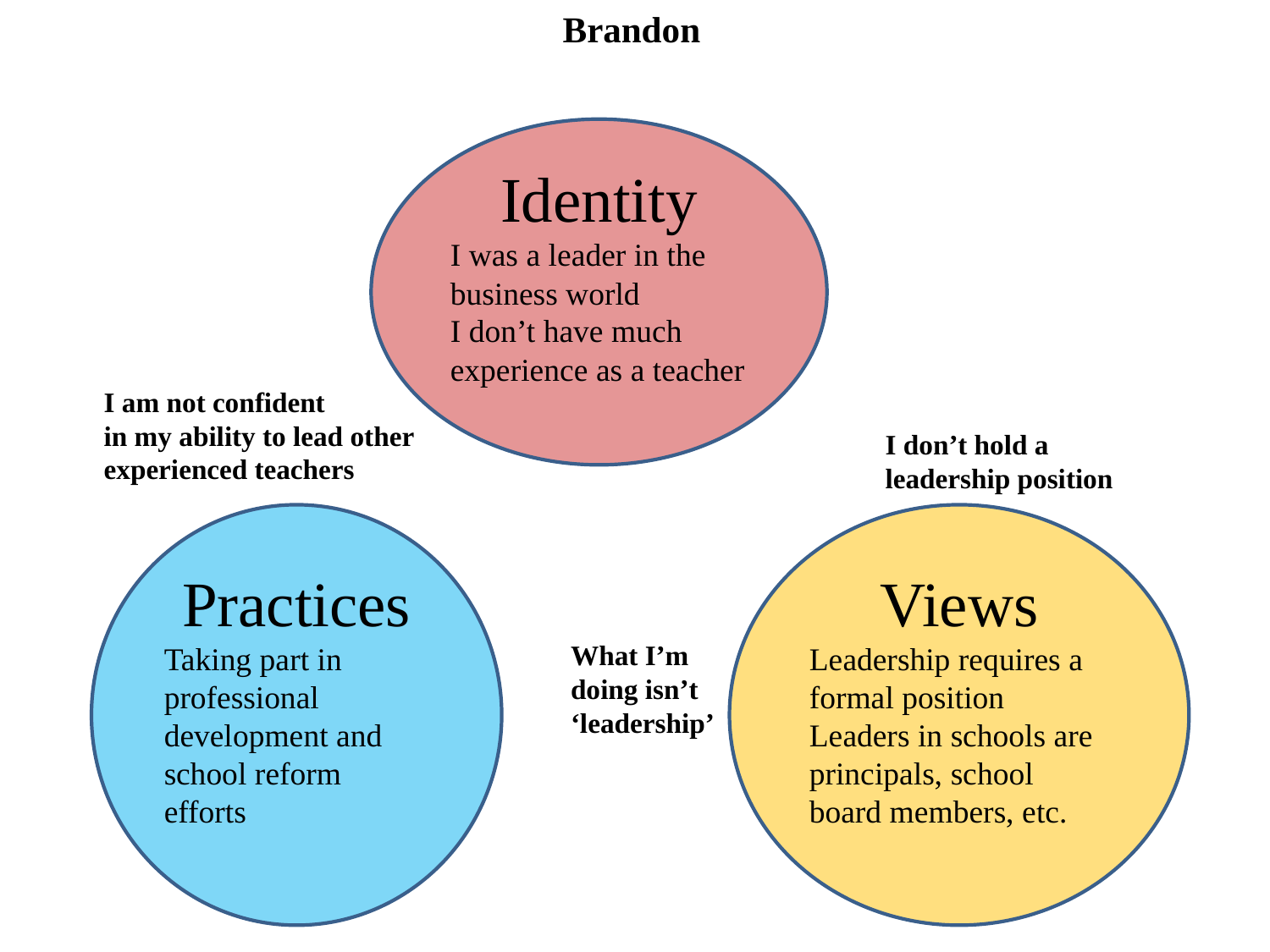

# Brandon

Identity
I was a leader in the business world
I don’t have much experience as a teacher

I am not confident
in my ability to lead other experienced teachers
I don’t hold a leadership position
Practices
Taking part in professional development and school reform efforts

Views
Leadership requires a formal position
Leaders in schools are principals, school board members, etc.

What I’m doing isn’t ‘leadership’